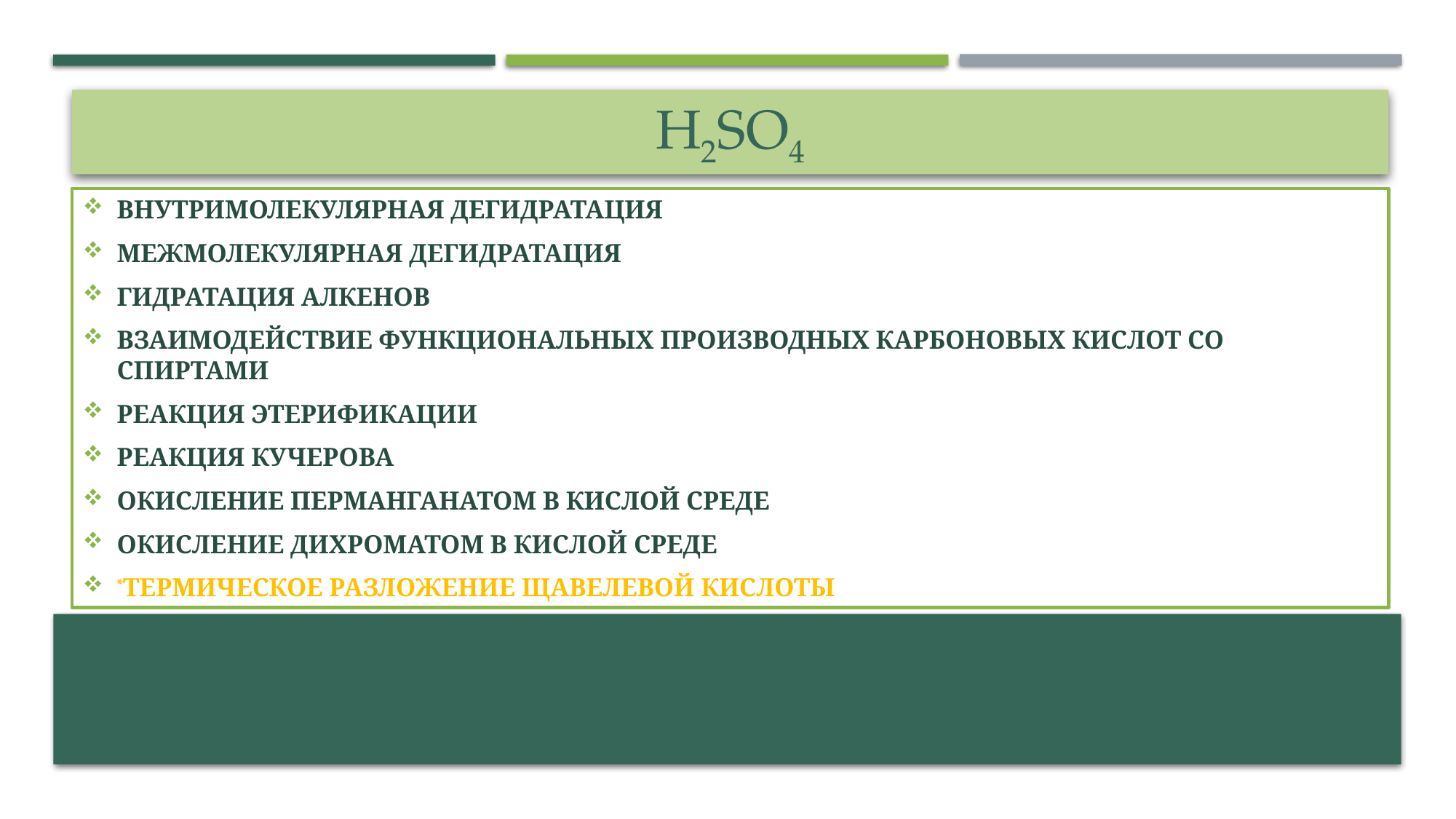

# H2so4
Внутримолекулярная дегидратация
Межмолекулярная дегидратация
Гидратация алкенов
Взаимодействие функциональных производных карбоновых кислот со спиртами
Реакция этерификации
Реакция кучерова
Окисление перманганатом в кислой среде
Окисление дихроматом в кислой среде
*Термическое разложение щавелевой кислоты